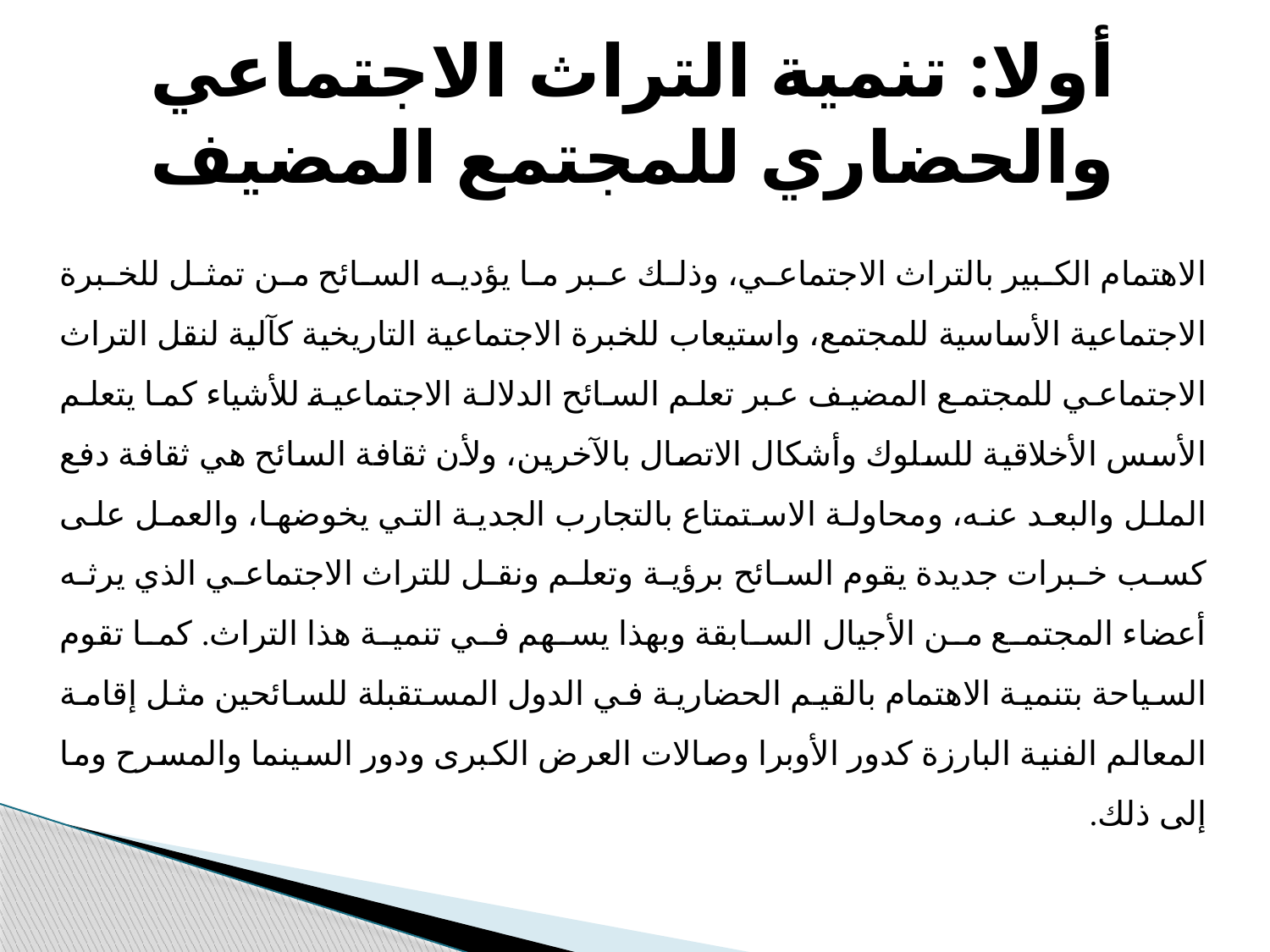

# أولا: تنمية التراث الاجتماعي والحضاري للمجتمع المضيف
الاهتمام الكبير بالتراث الاجتماعي، وذلك عبر ما يؤديه السائح من تمثل للخبرة الاجتماعية الأساسية للمجتمع، واستيعاب للخبرة الاجتماعية التاريخية كآلية لنقل التراث الاجتماعي للمجتمع المضيف عبر تعلم السائح الدلالة الاجتماعية للأشياء كما يتعلم الأسس الأخلاقية للسلوك وأشكال الاتصال بالآخرين، ولأن ثقافة السائح هي ثقافة دفع الملل والبعد عنه، ومحاولة الاستمتاع بالتجارب الجدية التي يخوضها، والعمل على كسب خبرات جديدة يقوم السائح برؤية وتعلم ونقل للتراث الاجتماعي الذي يرثه أعضاء المجتمع من الأجيال السابقة وبهذا يسهم في تنمية هذا التراث. كما تقوم السياحة بتنمية الاهتمام بالقيم الحضارية في الدول المستقبلة للسائحين مثل إقامة المعالم الفنية البارزة كدور الأوبرا وصالات العرض الكبرى ودور السينما والمسرح وما إلى ذلك.